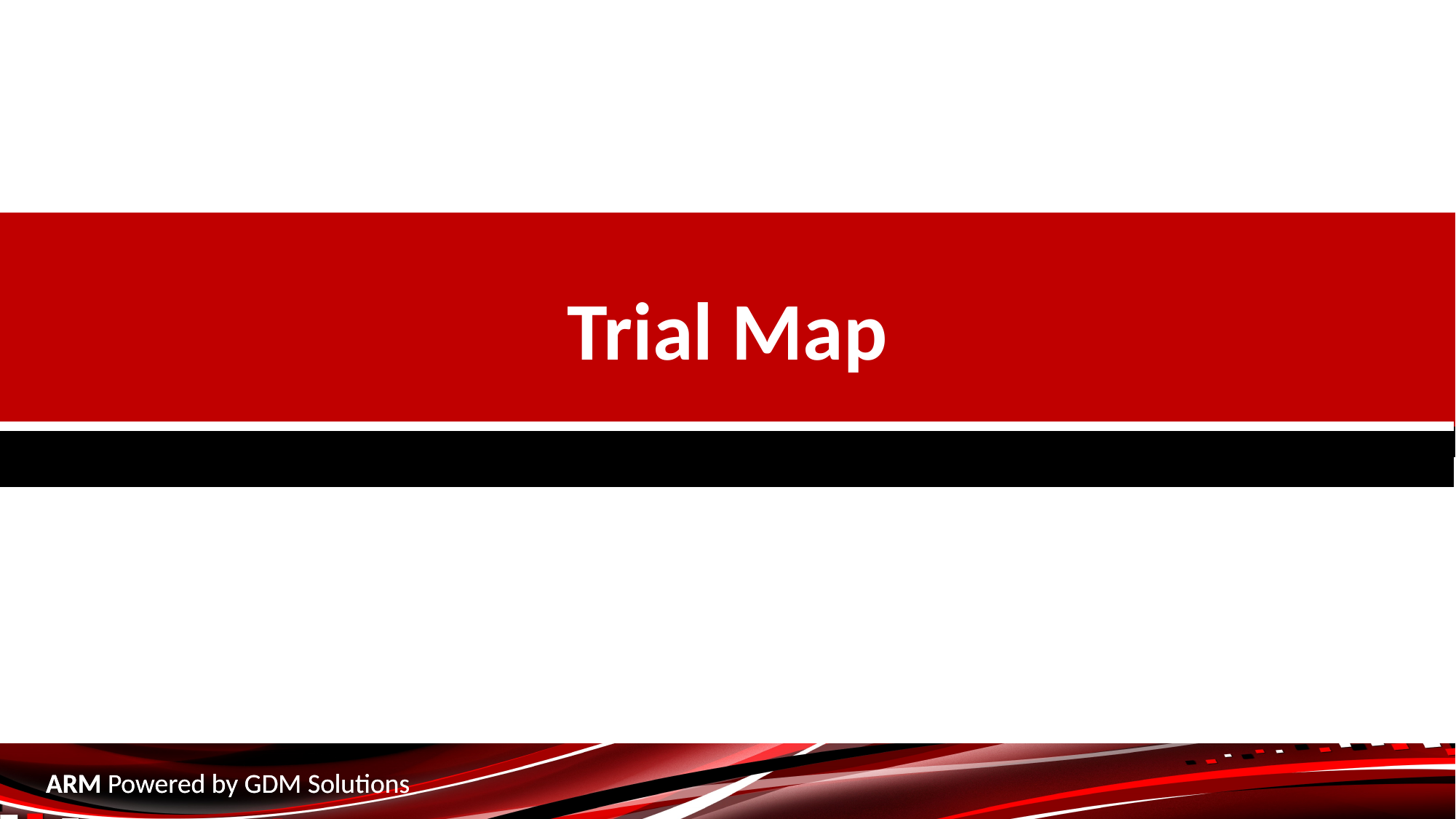

Trial Map
ARM Powered by GDM Solutions